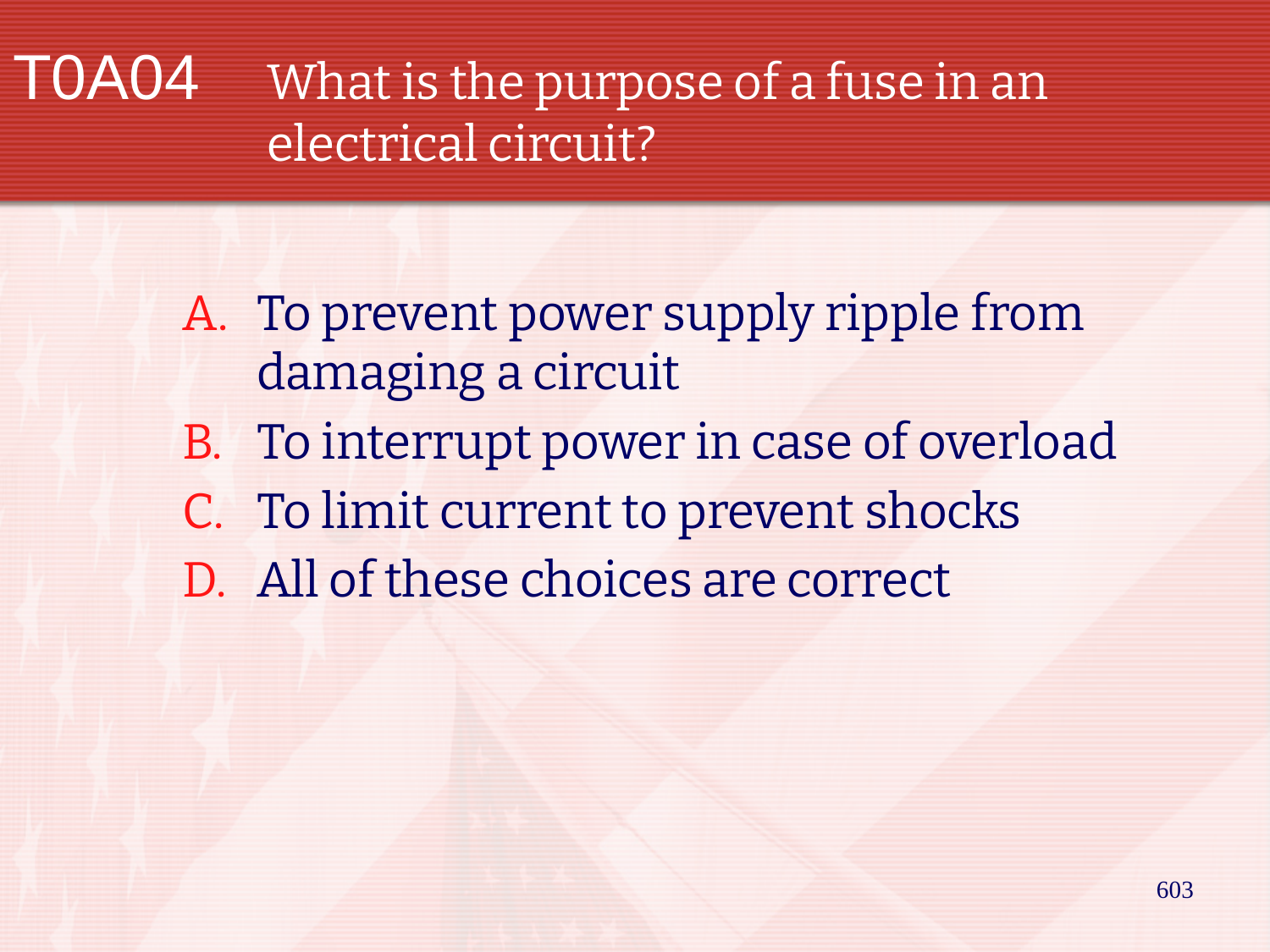

# T0A04		What is the purpose of a fuse in an 			electrical circuit?
To prevent power supply ripple from damaging a circuit
To interrupt power in case of overload
To limit current to prevent shocks
All of these choices are correct
603